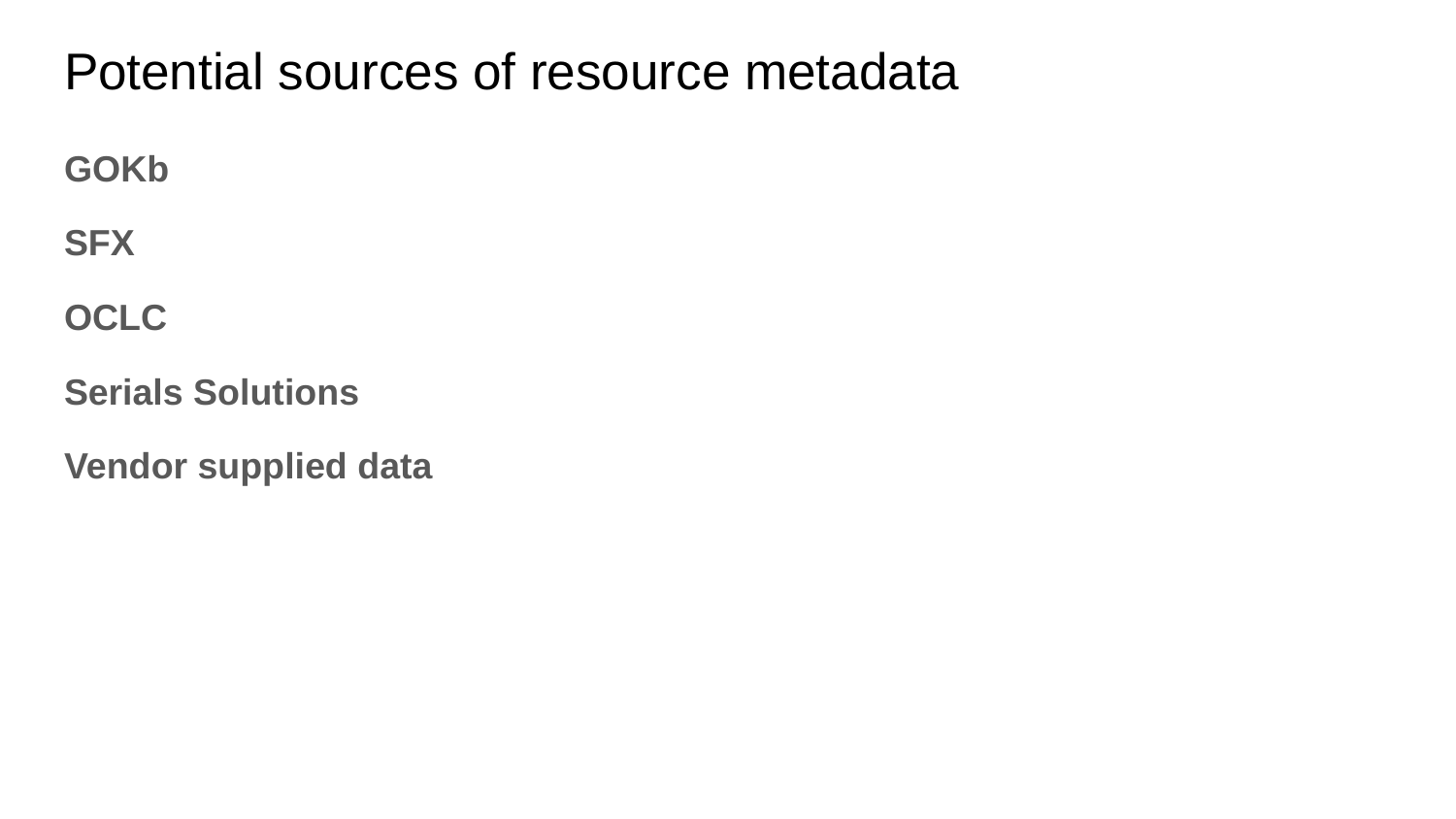

# Potential sources of resource metadata
GOKb
SFX
OCLC
Serials Solutions
Vendor supplied data